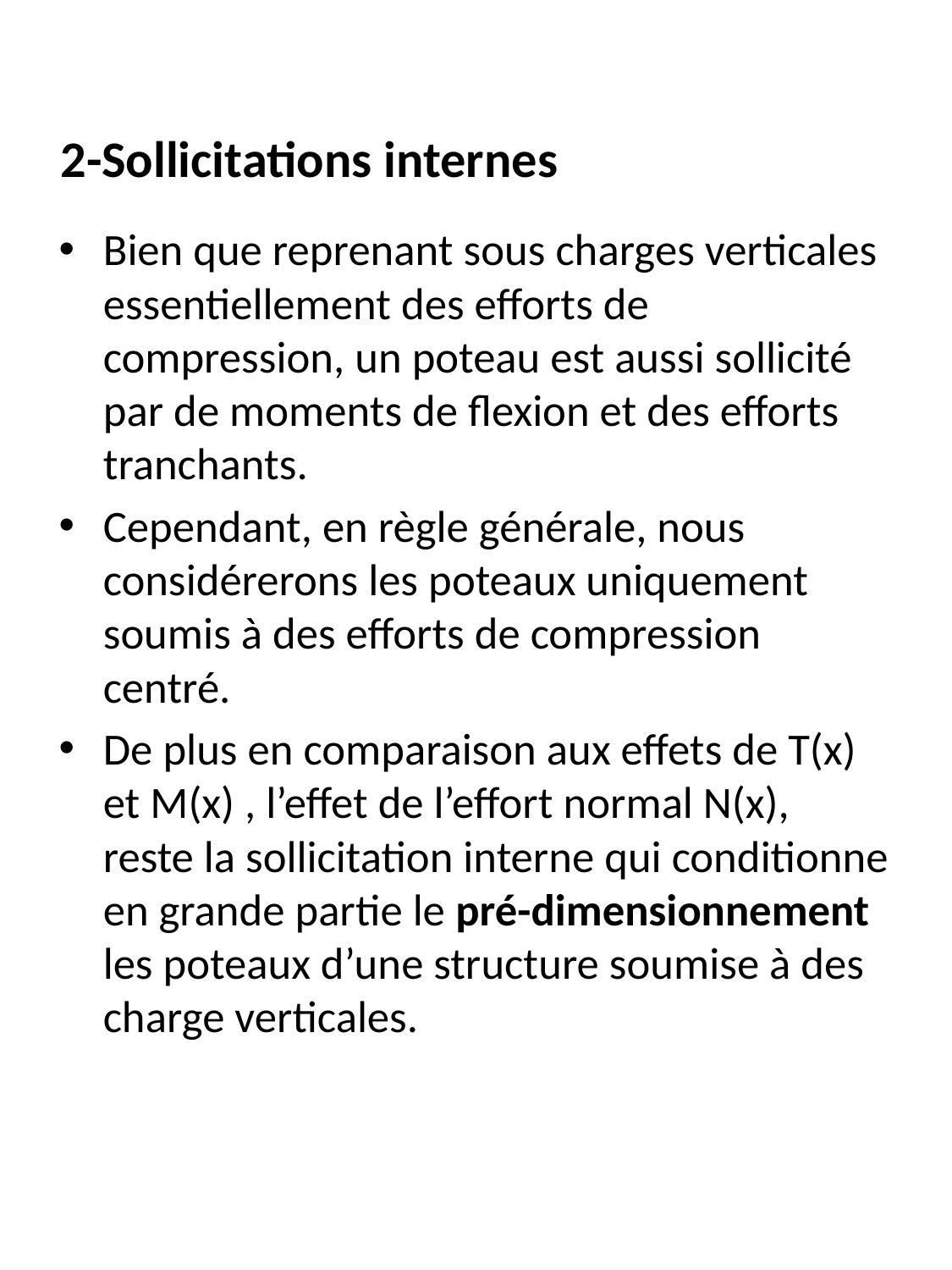

# 2-Sollicitations internes
Bien que reprenant sous charges verticales essentiellement des efforts de compression, un poteau est aussi sollicité par de moments de flexion et des efforts tranchants.
Cependant, en règle générale, nous considérerons les poteaux uniquement soumis à des efforts de compression centré.
De plus en comparaison aux effets de T(x) et M(x) , l’effet de l’effort normal N(x), reste la sollicitation interne qui conditionne en grande partie le pré-dimensionnement les poteaux d’une structure soumise à des charge verticales.